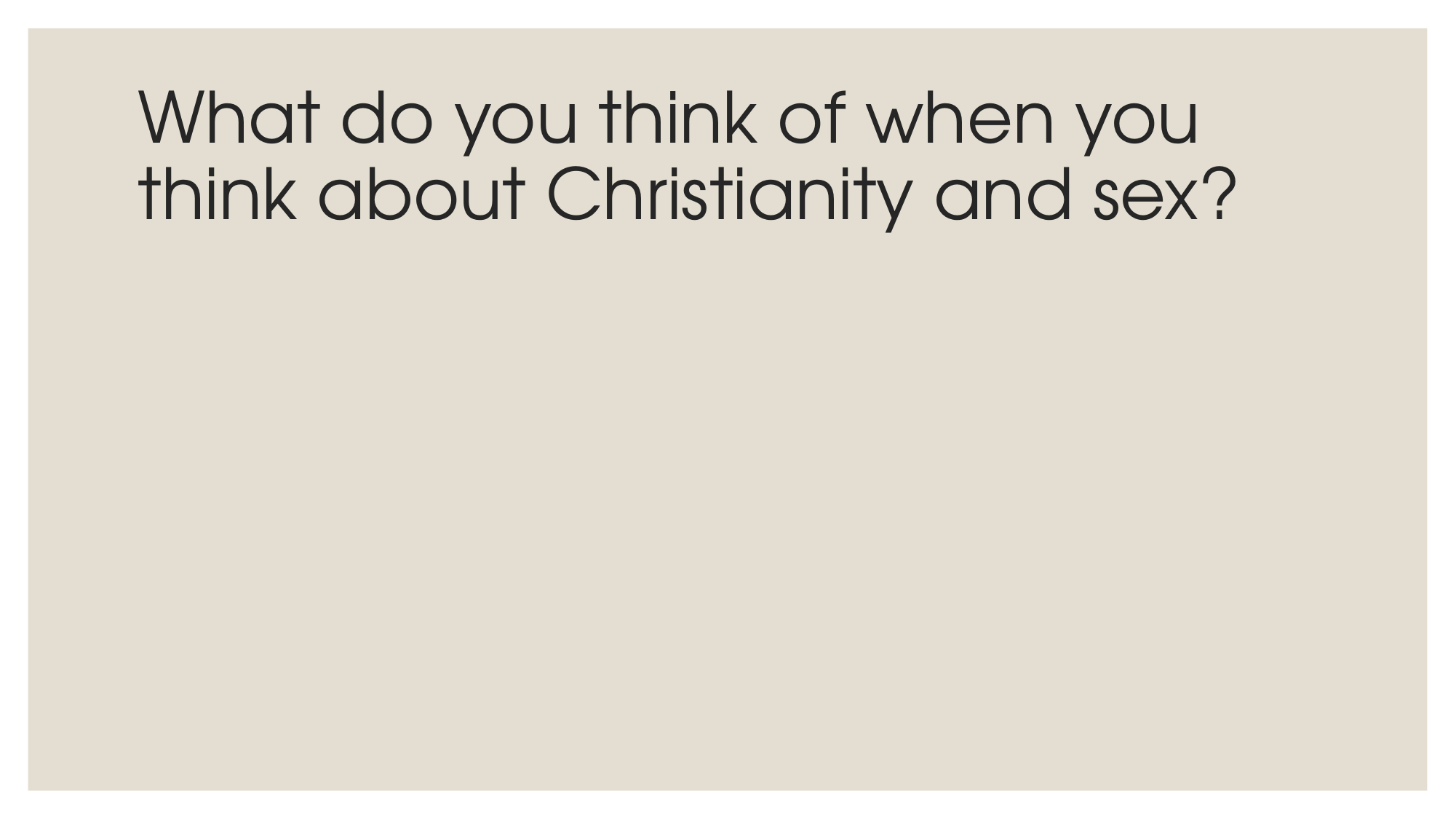

# What do you think of when you think about Christianity and sex?